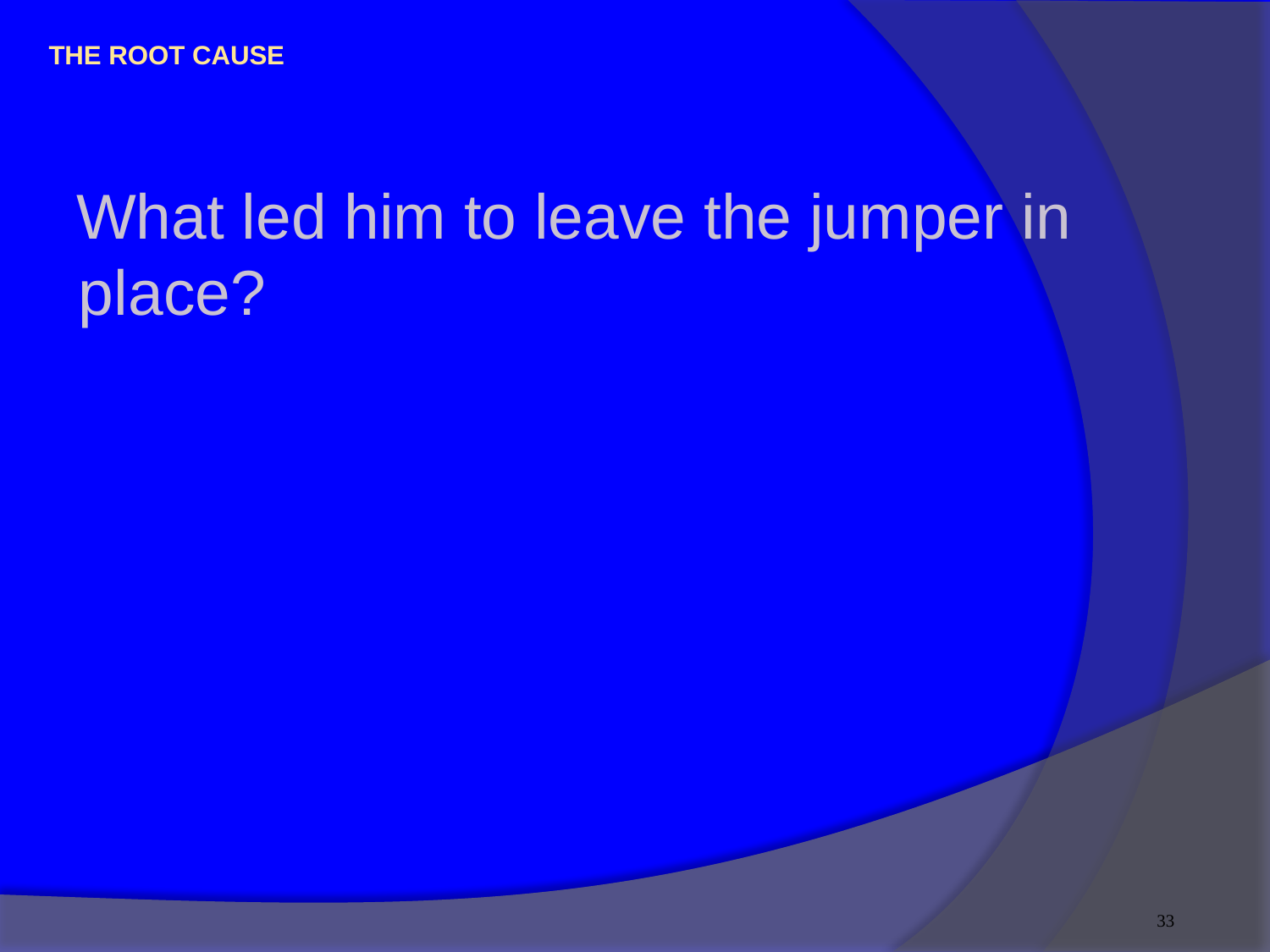

# The Root Cause
What led him to leave the jumper in place?

33